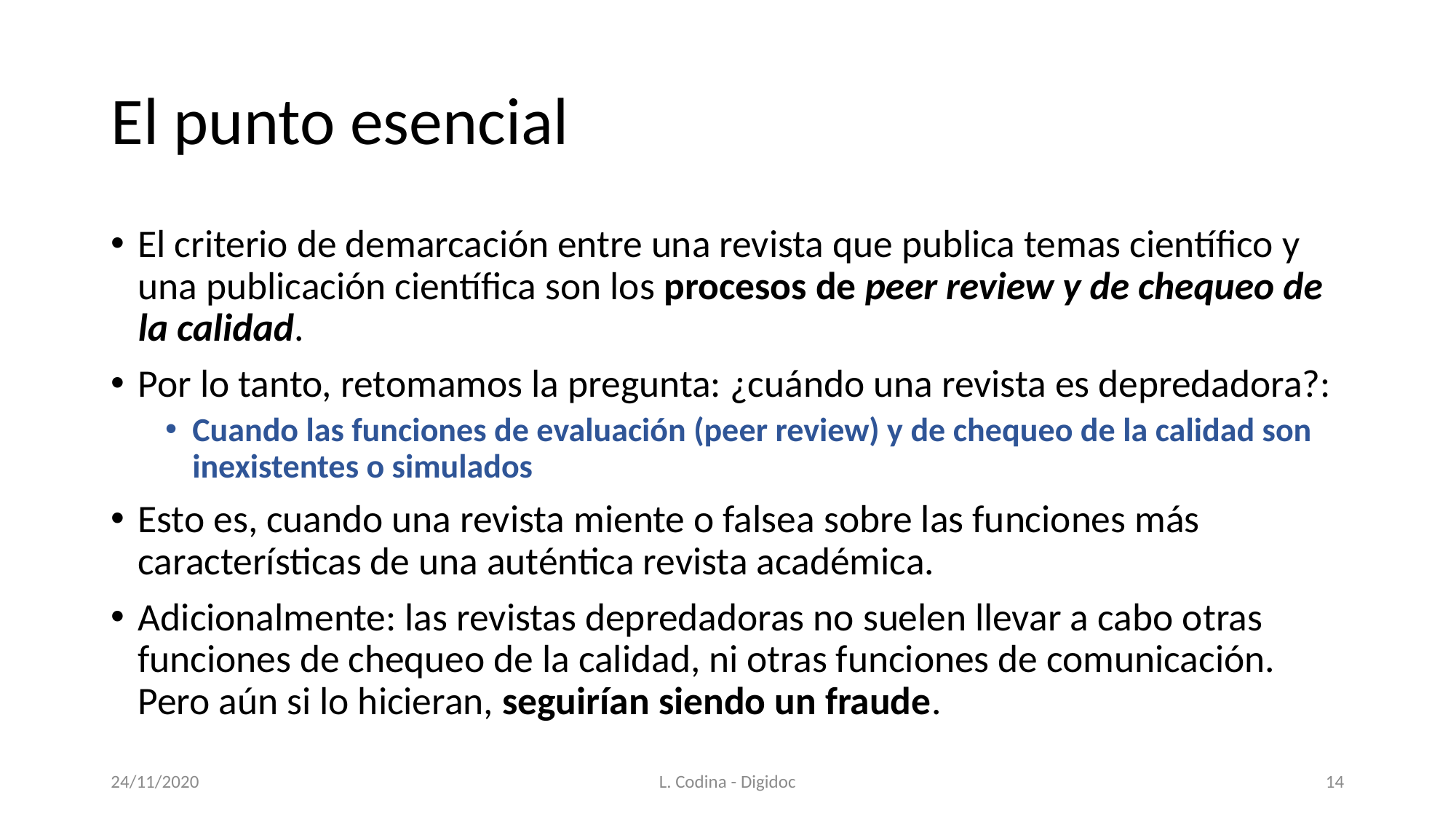

# El punto esencial
El criterio de demarcación entre una revista que publica temas científico y una publicación científica son los procesos de peer review y de chequeo de la calidad.
Por lo tanto, retomamos la pregunta: ¿cuándo una revista es depredadora?:
Cuando las funciones de evaluación (peer review) y de chequeo de la calidad son inexistentes o simulados
Esto es, cuando una revista miente o falsea sobre las funciones más características de una auténtica revista académica.
Adicionalmente: las revistas depredadoras no suelen llevar a cabo otras funciones de chequeo de la calidad, ni otras funciones de comunicación. Pero aún si lo hicieran, seguirían siendo un fraude.

24/11/2020
L. Codina - Digidoc
14